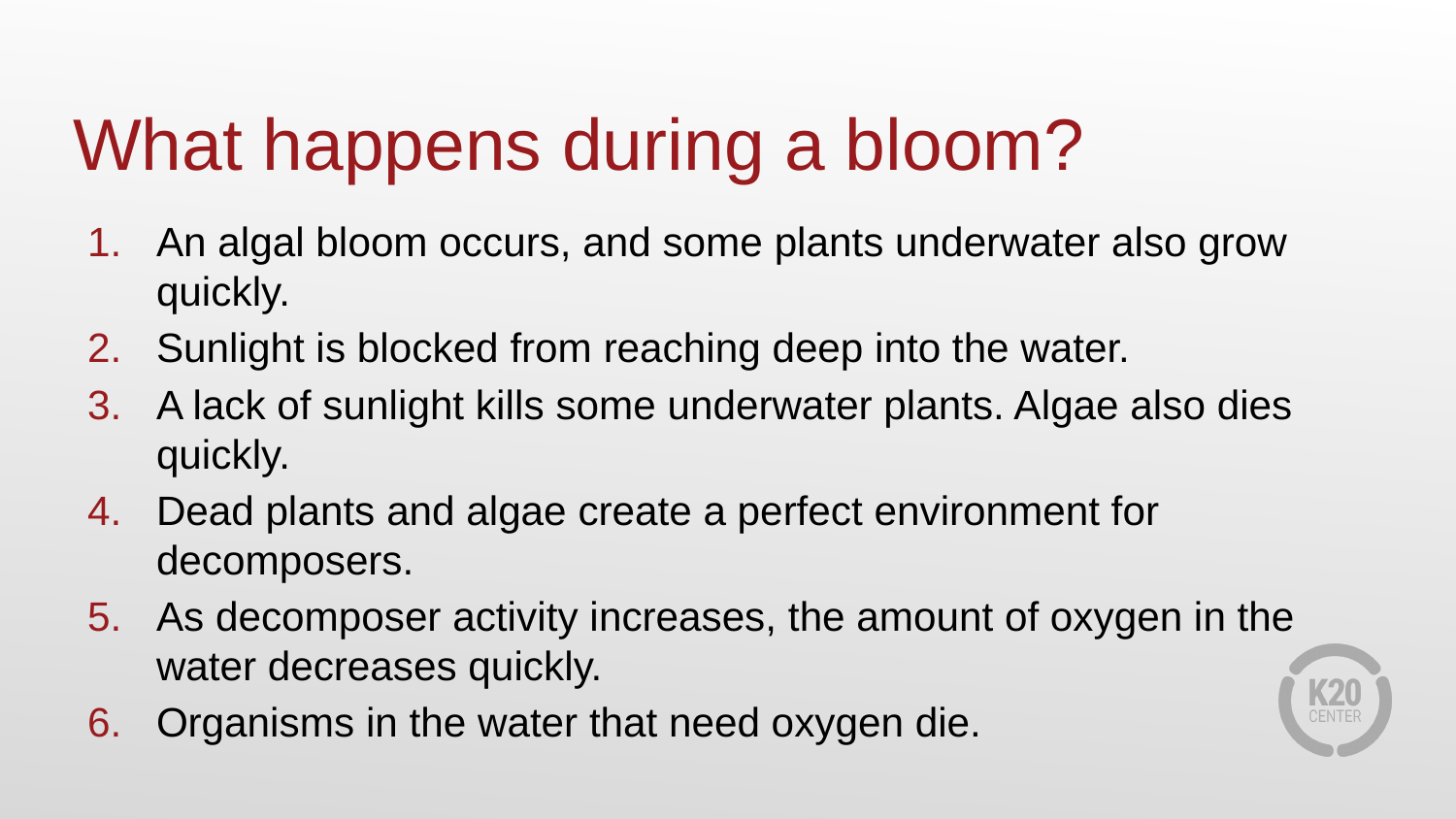

# What happens during a bloom?
An algal bloom occurs, and some plants underwater also grow quickly.
Sunlight is blocked from reaching deep into the water.
A lack of sunlight kills some underwater plants. Algae also dies quickly.
Dead plants and algae create a perfect environment for decomposers.
As decomposer activity increases, the amount of oxygen in the water decreases quickly.
Organisms in the water that need oxygen die.